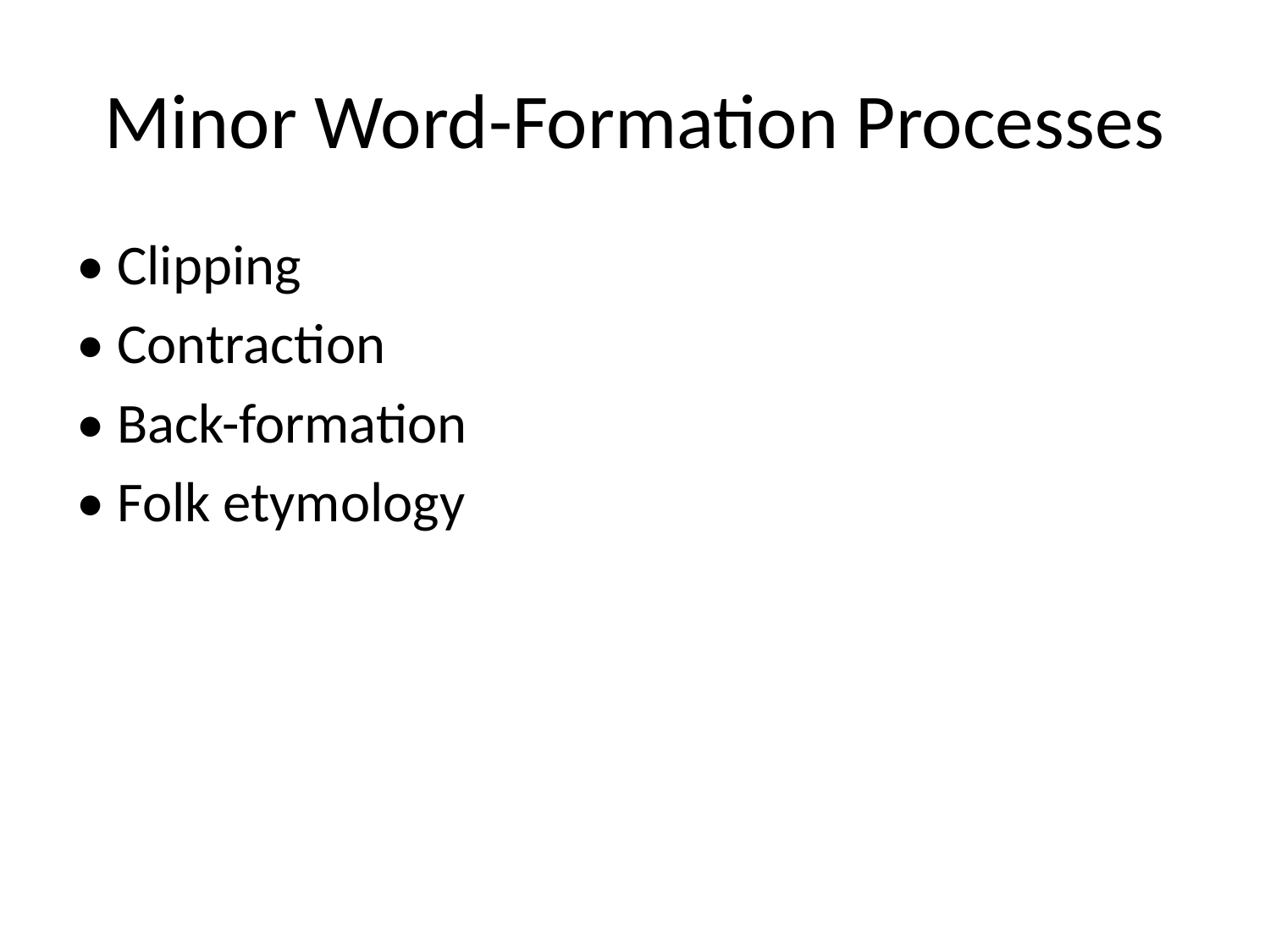

# Minor Word-Formation Processes
• Clipping
• Contraction
• Back-formation
• Folk etymology